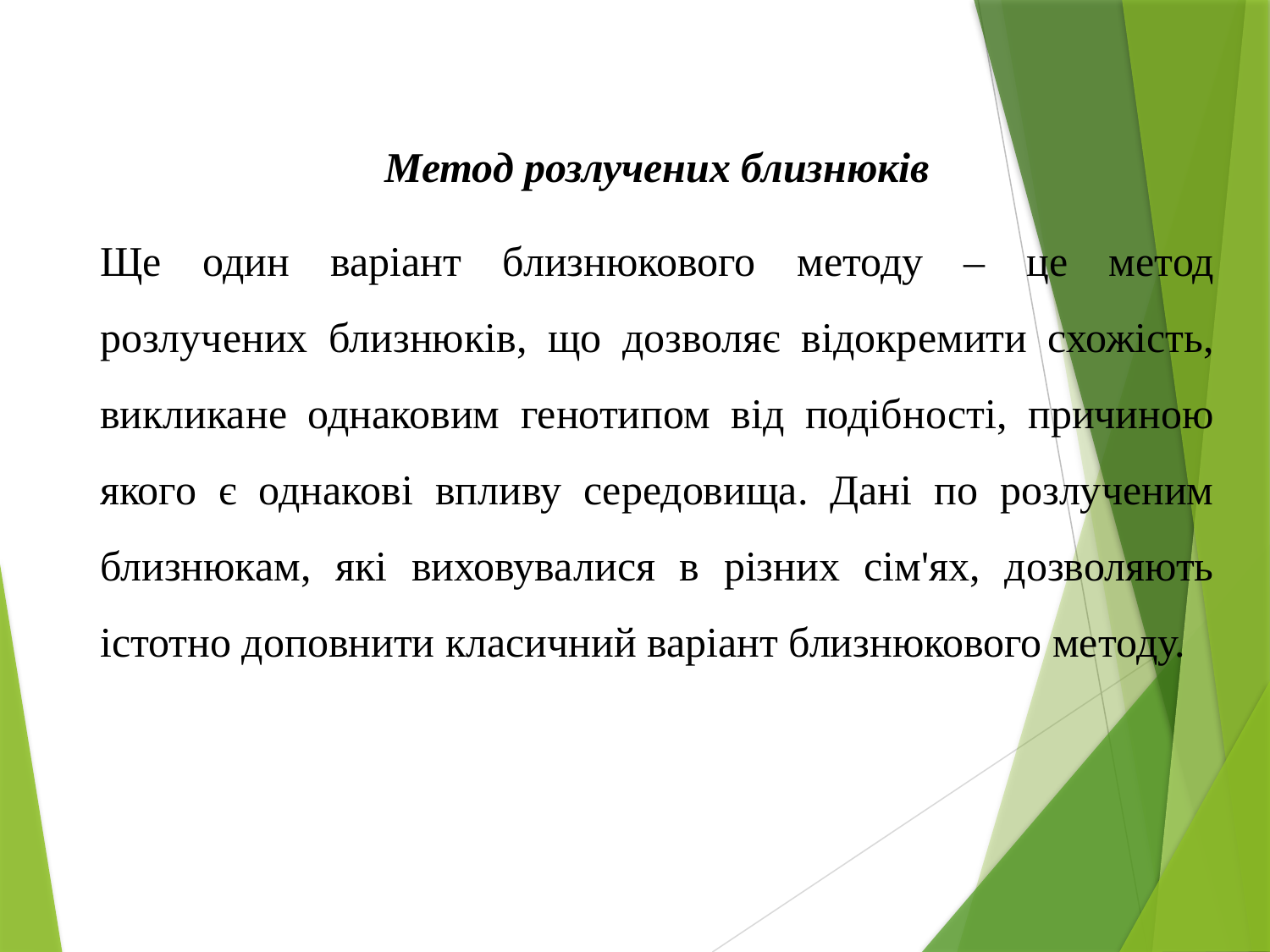

Метод розлучених близнюків
Ще один варіант близнюкового методу – це метод розлучених близнюків, що дозволяє відокремити схожість, викликане однаковим генотипом від подібності, причиною якого є однакові впливу середовища. Дані по розлученим близнюкам, які виховувалися в різних сім'ях, дозволяють істотно доповнити класичний варіант близнюкового методу.